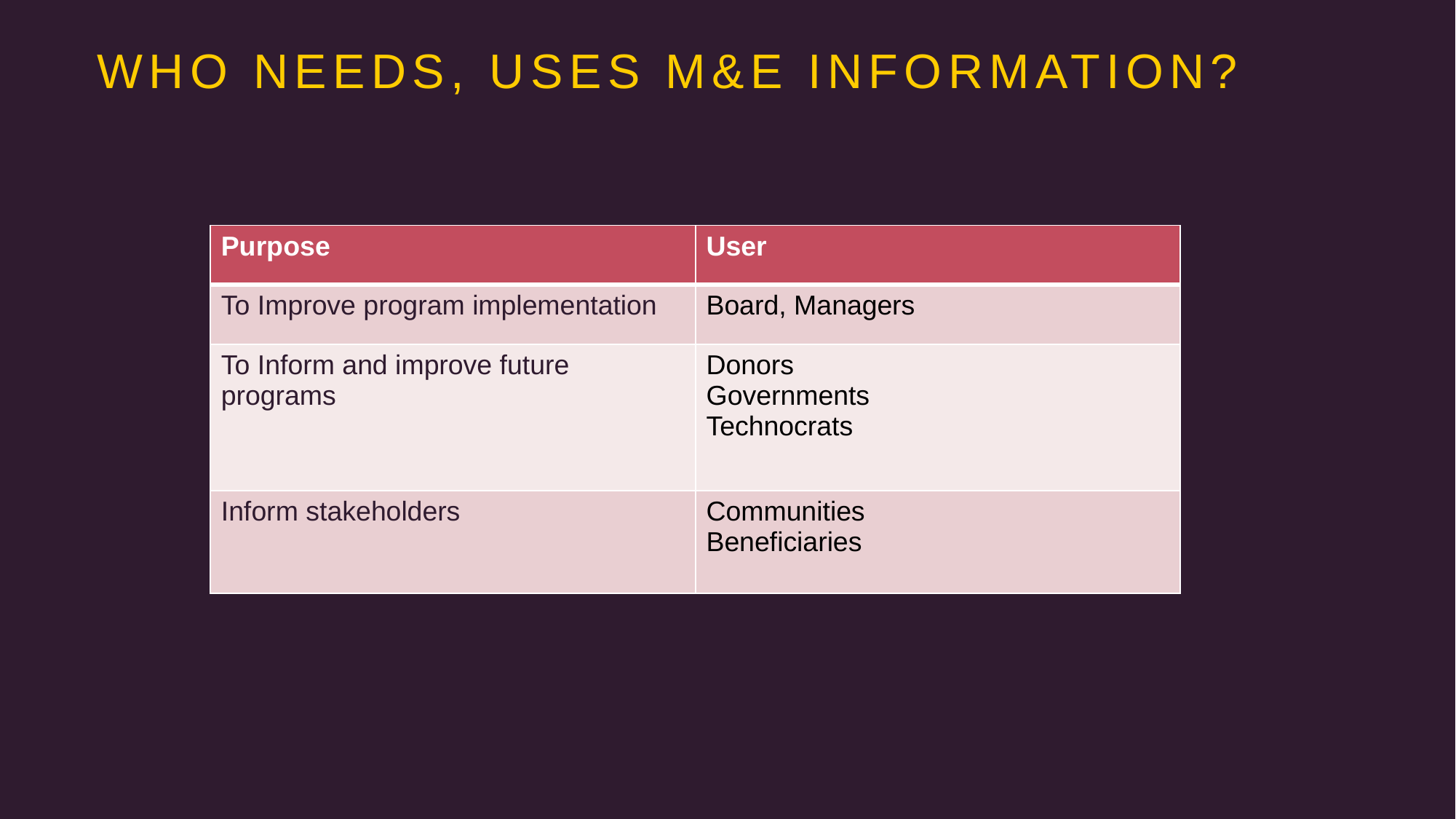

# Who needs, uses M&E Information?
| Purpose | User |
| --- | --- |
| To Improve program implementation | Board, Managers |
| To Inform and improve future programs | Donors Governments Technocrats |
| Inform stakeholders | Communities Beneficiaries |